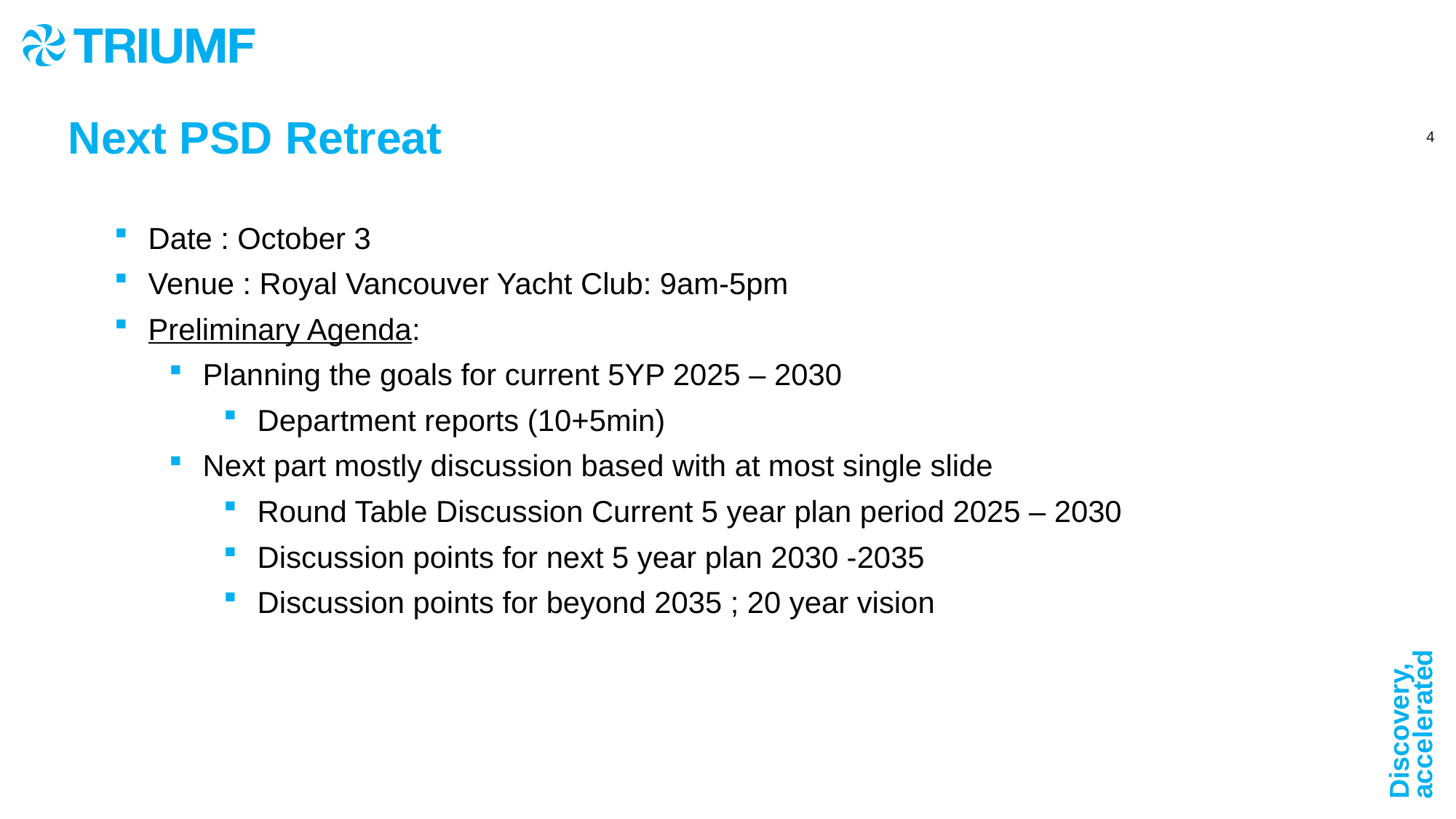

Next PSD Retreat

Date : October 3
Venue : Royal Vancouver Yacht Club: 9am-5pm
Preliminary Agenda:
Planning the goals for current 5YP 2025 – 2030
Department reports (10+5min)
Next part mostly discussion based with at most single slide
Round Table Discussion Current 5 year plan period 2025 – 2030
Discussion points for next 5 year plan 2030 -2035
Discussion points for beyond 2035 ; 20 year vision